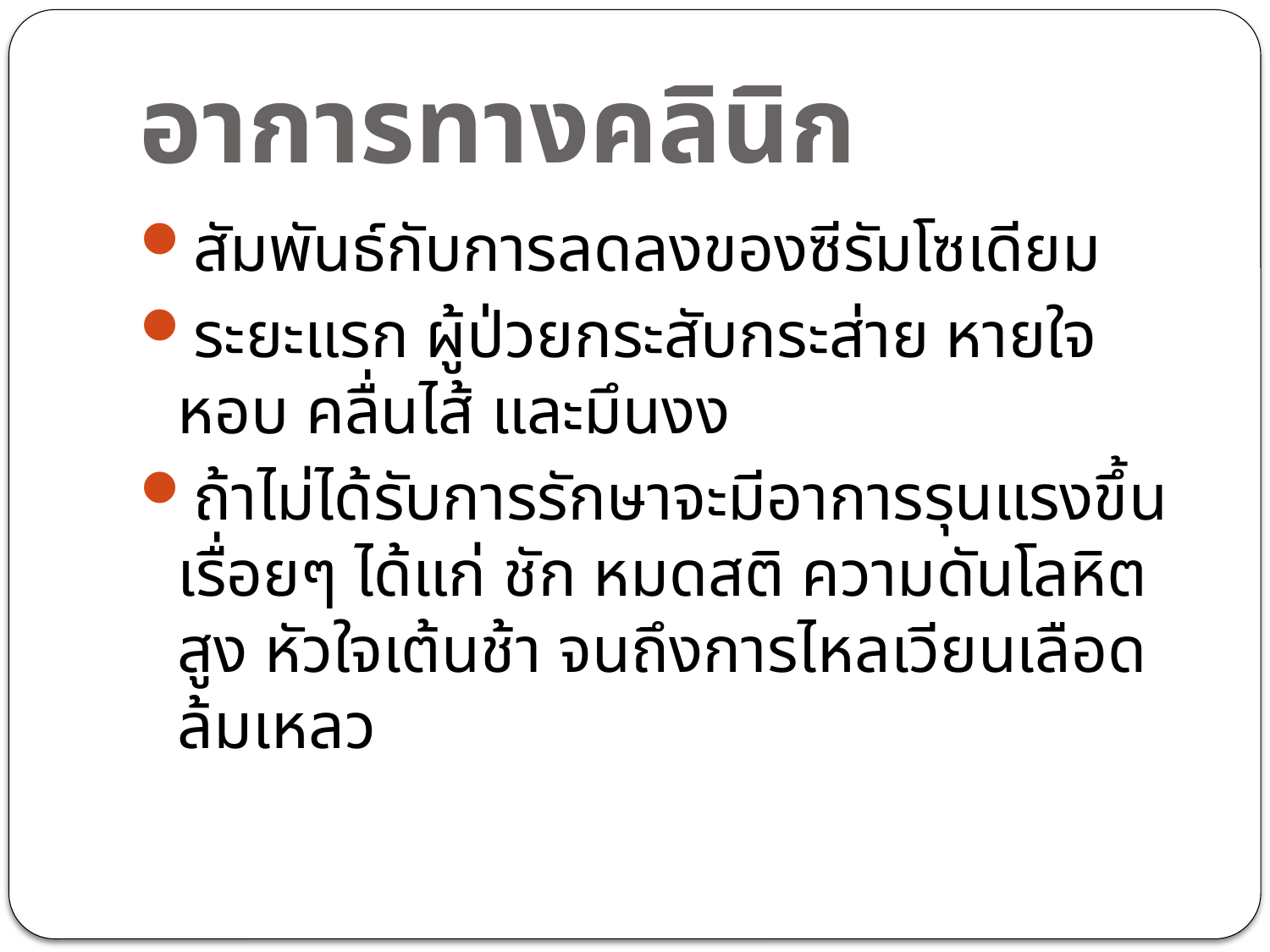

# อาการทางคลินิก
สัมพันธ์กับการลดลงของซีรัมโซเดียม
ระยะแรก ผู้ป่วยกระสับกระส่าย หายใจหอบ คลื่นไส้ และมึนงง
ถ้าไม่ได้รับการรักษาจะมีอาการรุนแรงขึ้นเรื่อยๆ ได้แก่ ชัก หมดสติ ความดันโลหิตสูง หัวใจเต้นช้า จนถึงการไหลเวียนเลือดล้มเหลว